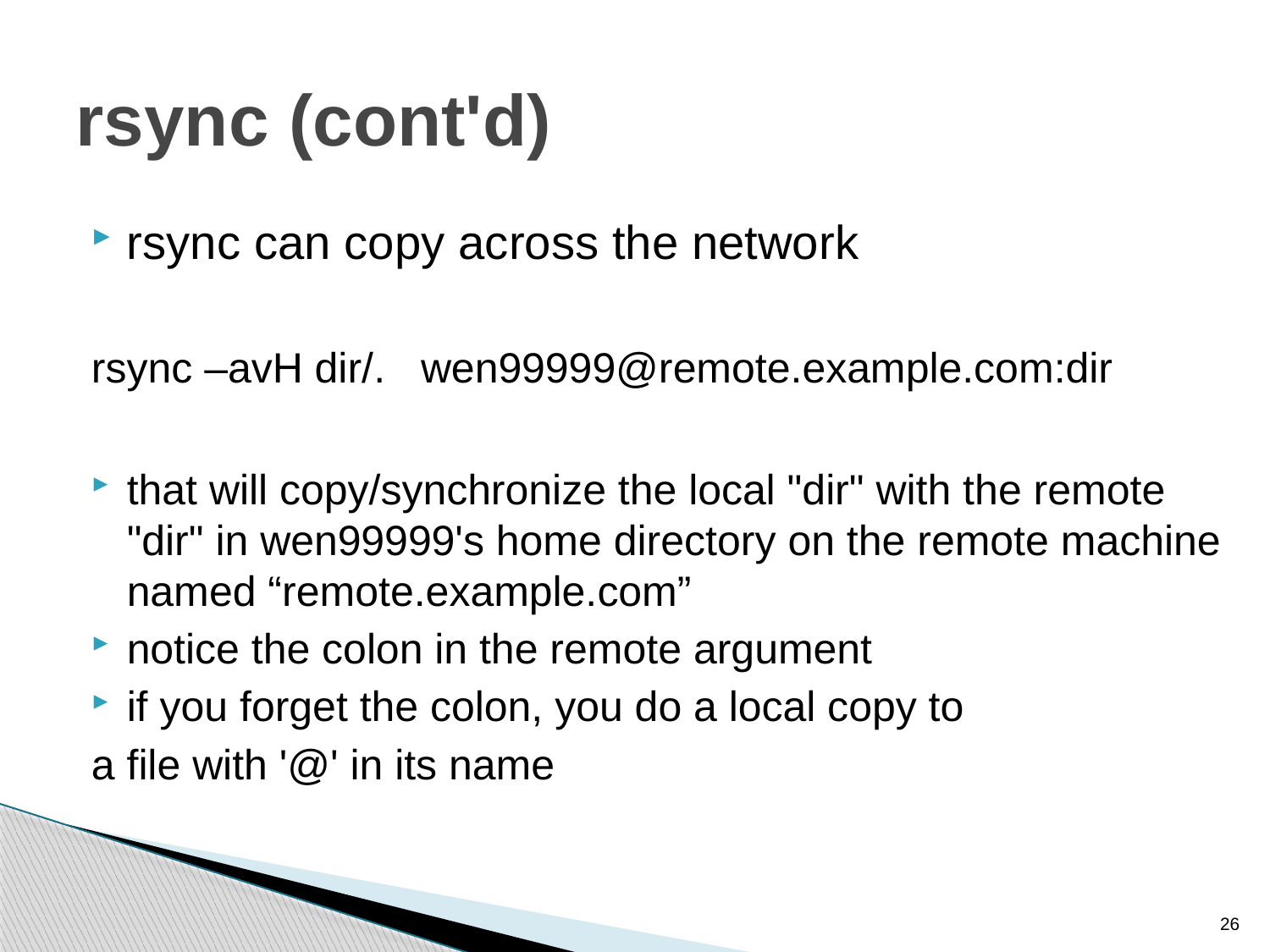

# rsync (cont'd)
rsync can copy across the network

rsync –avH dir/.   wen99999@remote.example.com:dir

that will copy/synchronize the local "dir" with the remote "dir" in wen99999's home directory on the remote machine named “remote.example.com”
notice the colon in the remote argument
if you forget the colon, you do a local copy to
a file with '@' in its name
26